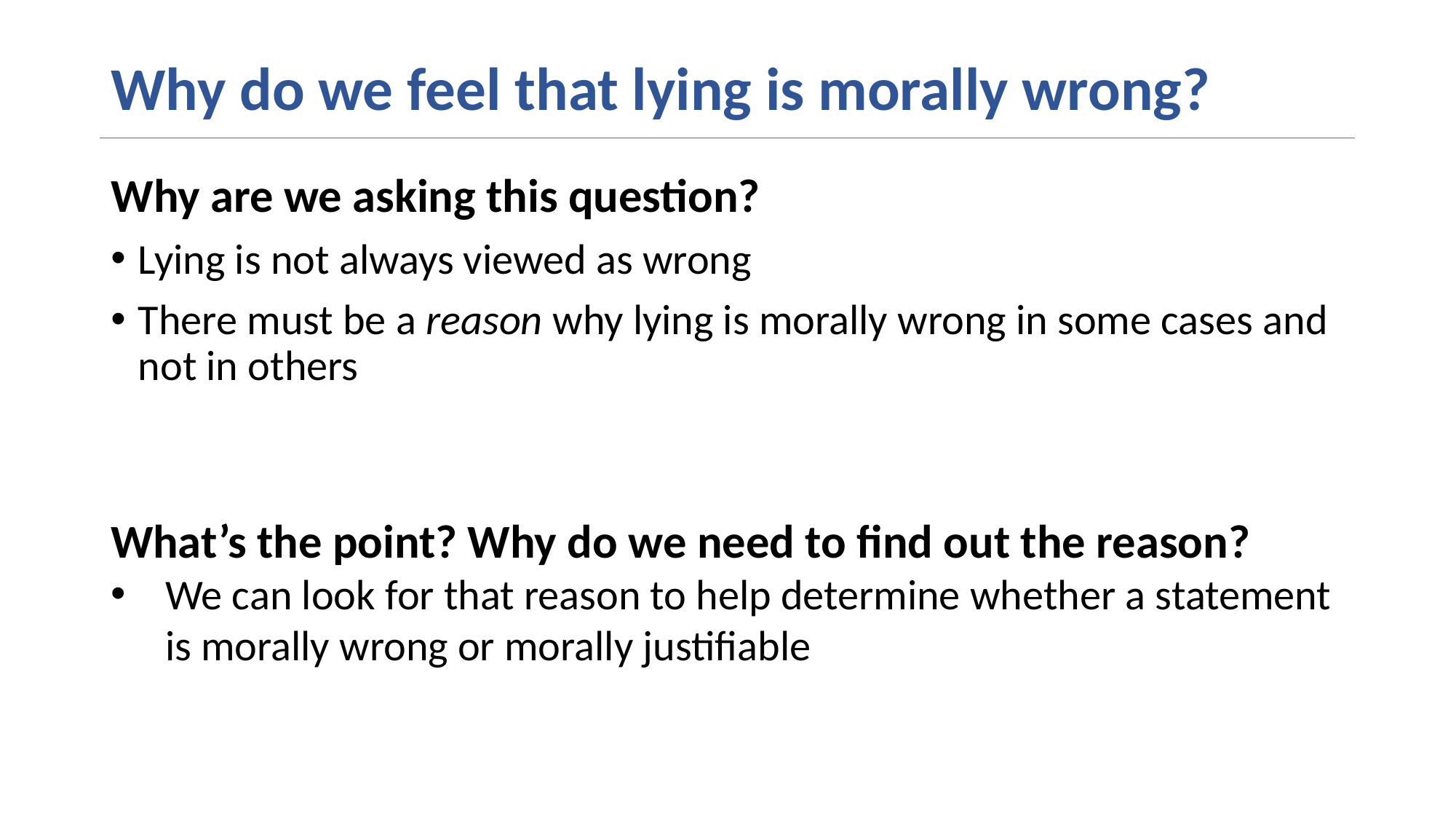

# Why do we feel that lying is morally wrong?
Why are we asking this question?
Lying is not always viewed as wrong
There must be a reason why lying is morally wrong in some cases and not in others
What’s the point? Why do we need to find out the reason?
We can look for that reason to help determine whether a statement is morally wrong or morally justifiable